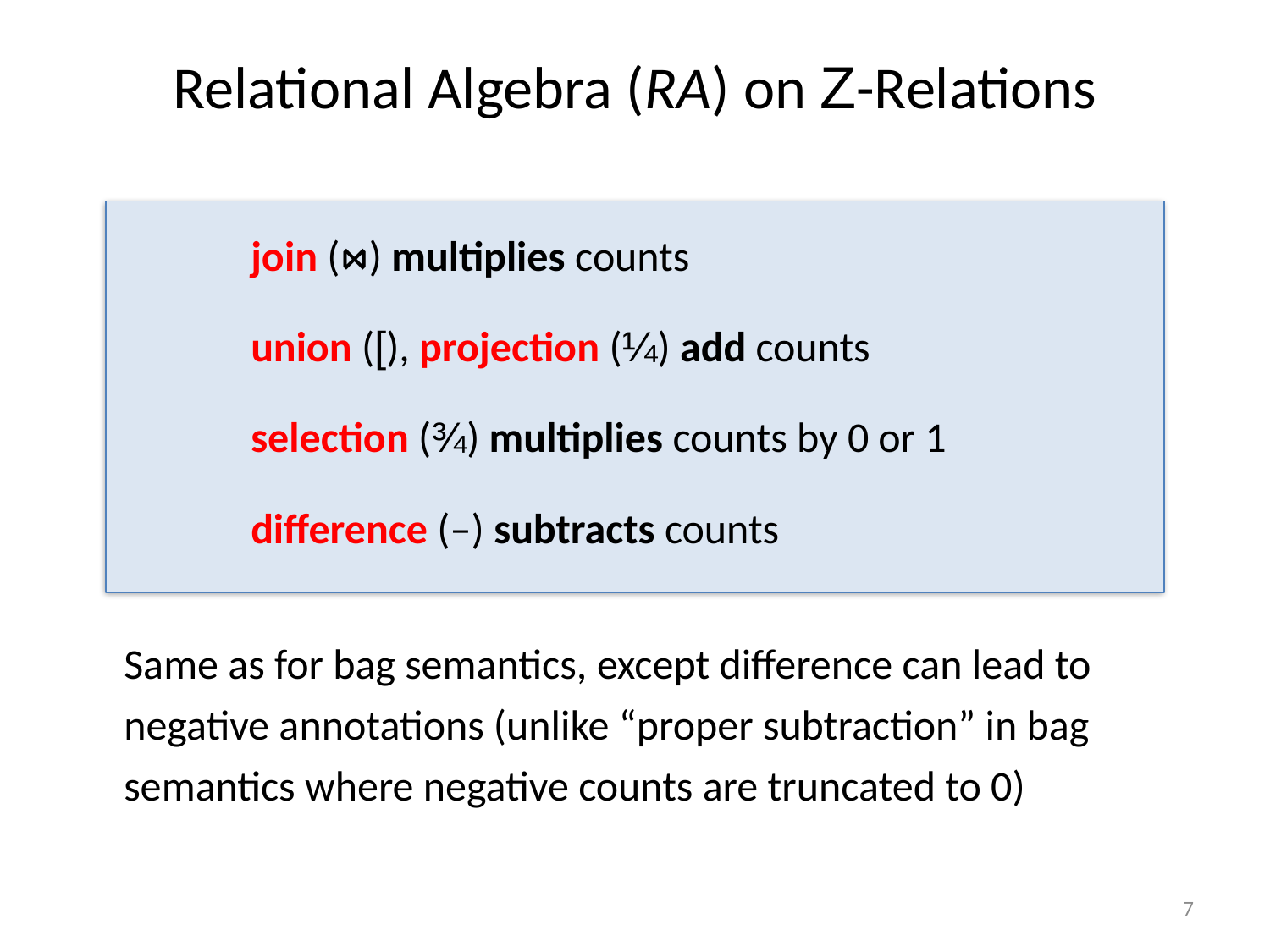

# Relational Algebra (RA) on Z-Relations

		join (⋈) multiplies counts
		union ([), projection (¼) add counts
		selection (¾) multiplies counts by 0 or 1
		difference (–) subtracts counts

	Same as for bag semantics, except difference can lead to negative annotations (unlike “proper subtraction” in bag semantics where negative counts are truncated to 0)
7